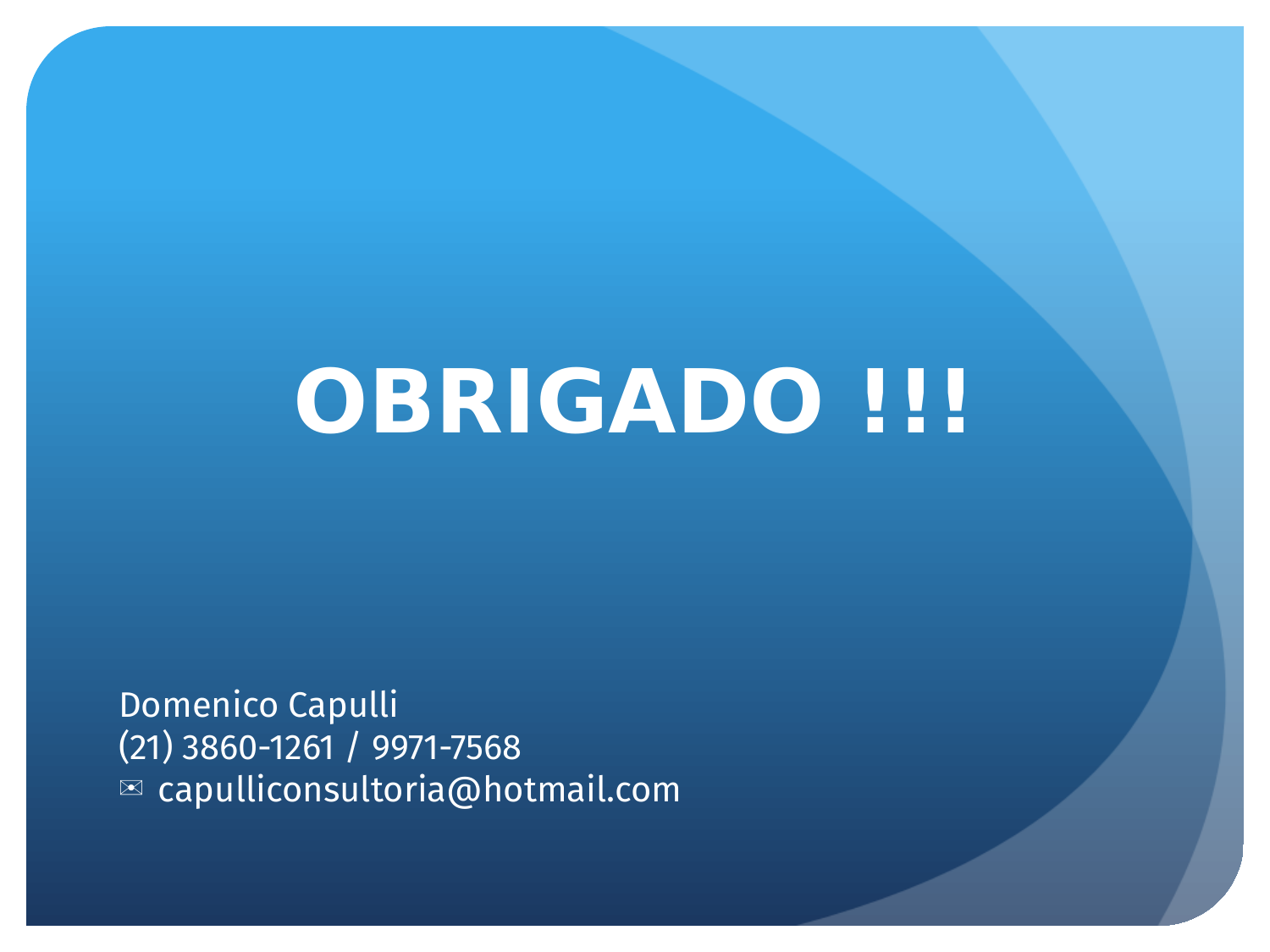

OBRIGADO !!!
Domenico Capulli
(21) 3860-1261 / 9971-7568
capulliconsultoria@hotmail.com